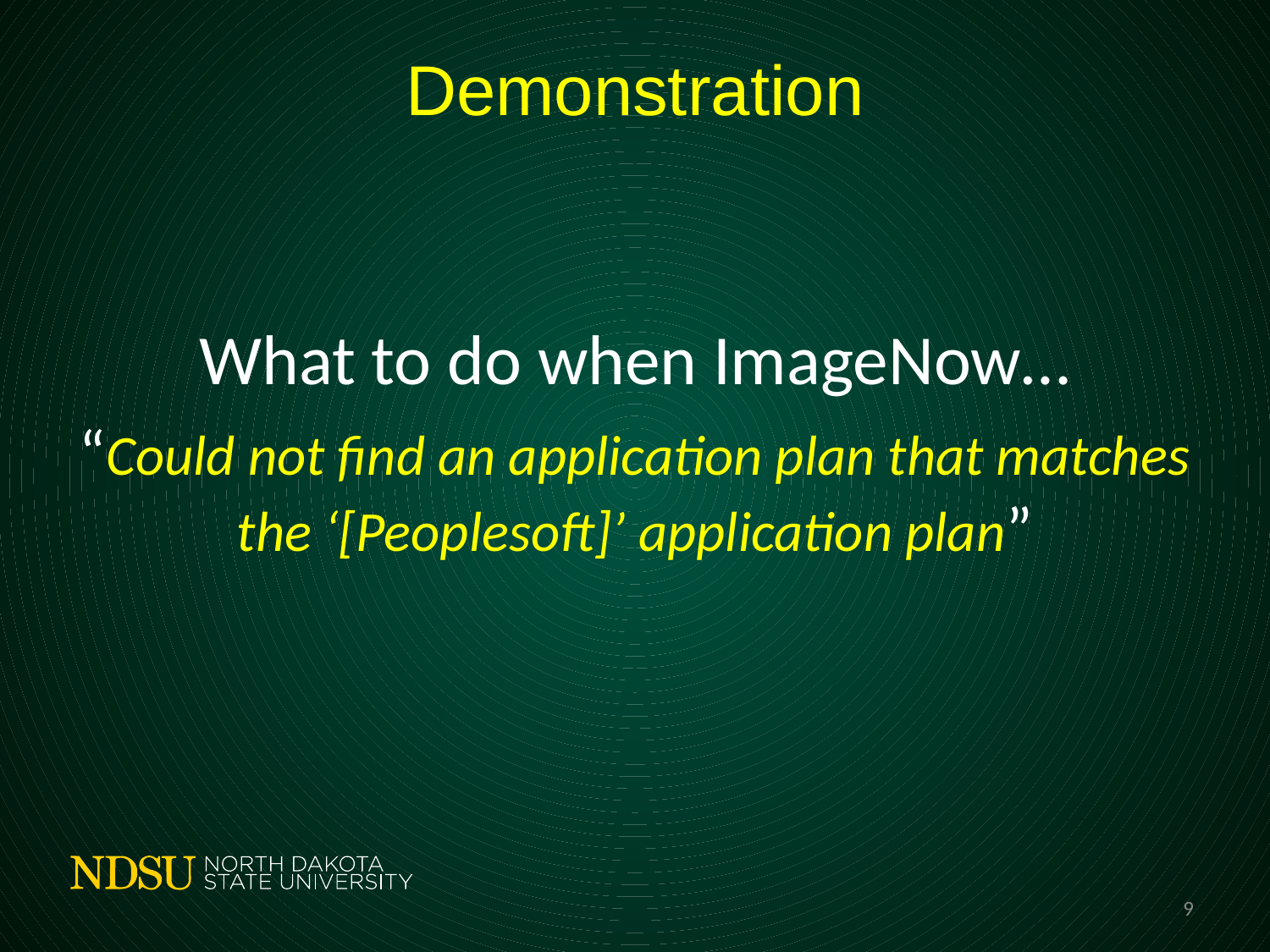

# Demonstration
What to do when ImageNow…
“Could not find an application plan that matches the ‘[Peoplesoft]’ application plan”
9